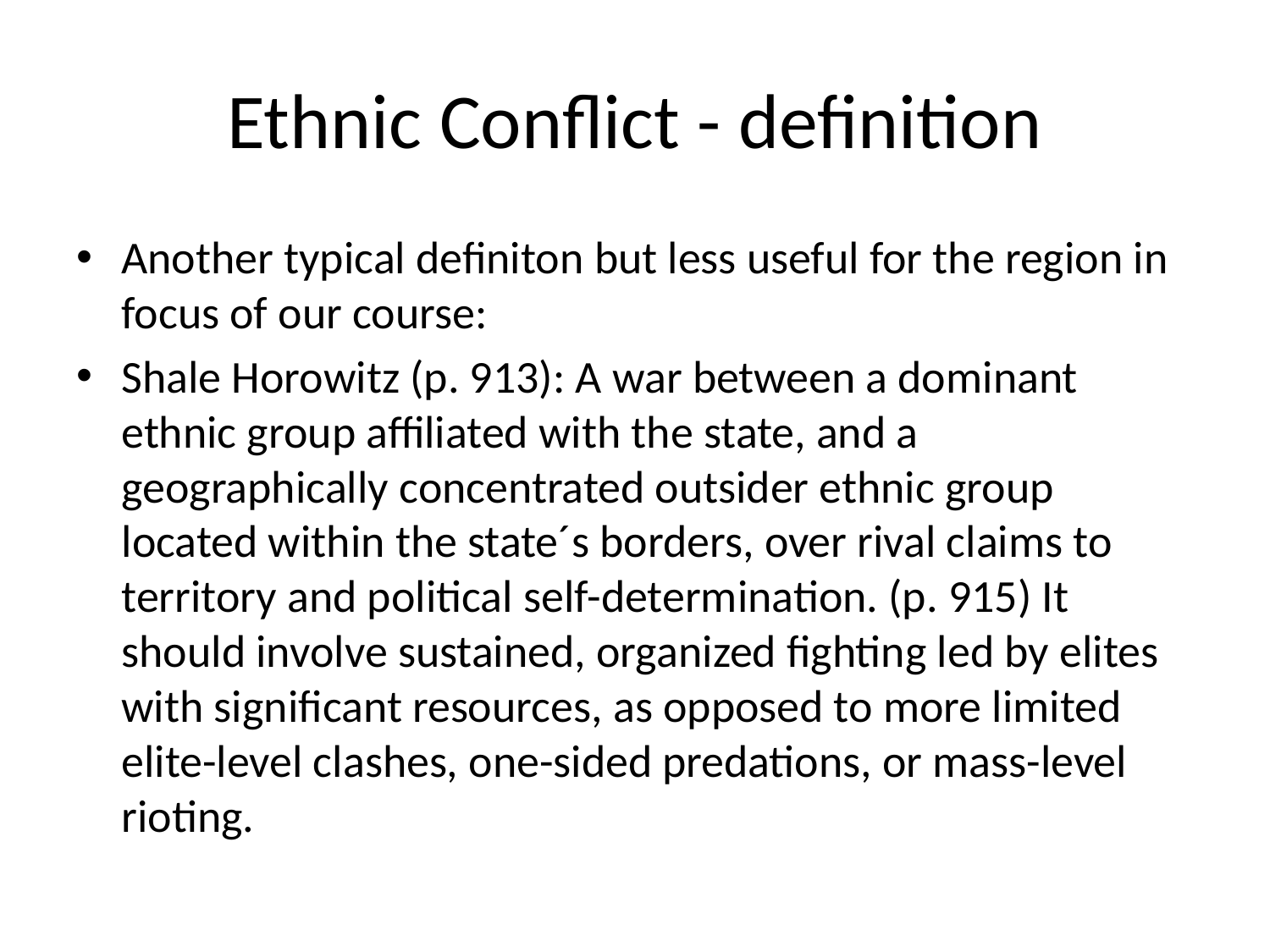

# Ethnic Conflict - definition
Another typical definiton but less useful for the region in focus of our course:
Shale Horowitz (p. 913): A war between a dominant ethnic group affiliated with the state, and a geographically concentrated outsider ethnic group located within the state´s borders, over rival claims to territory and political self-determination. (p. 915) It should involve sustained, organized fighting led by elites with significant resources, as opposed to more limited elite-level clashes, one-sided predations, or mass-level rioting.